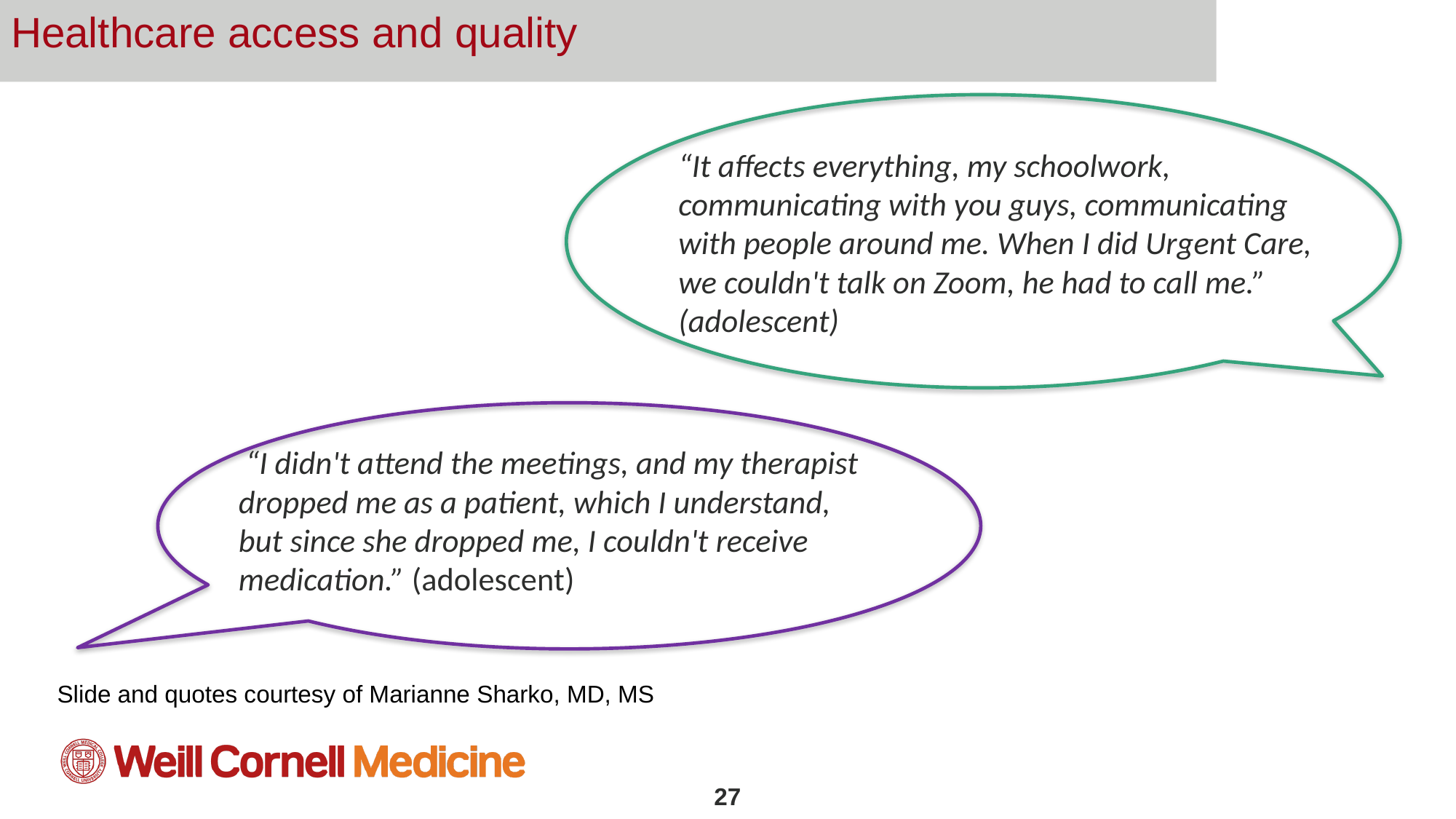

Healthcare access and quality
What Human Factors is NOT

“It affects everything, my schoolwork, communicating with you guys, communicating with people around me. When I did Urgent Care, we couldn't talk on Zoom, he had to call me.”
(adolescent)

 “I didn't attend the meetings, and my therapist dropped me as a patient, which I understand, but since she dropped me, I couldn't receive medication.” (adolescent)
Slide and quotes courtesy of Marianne Sharko, MD, MS

27